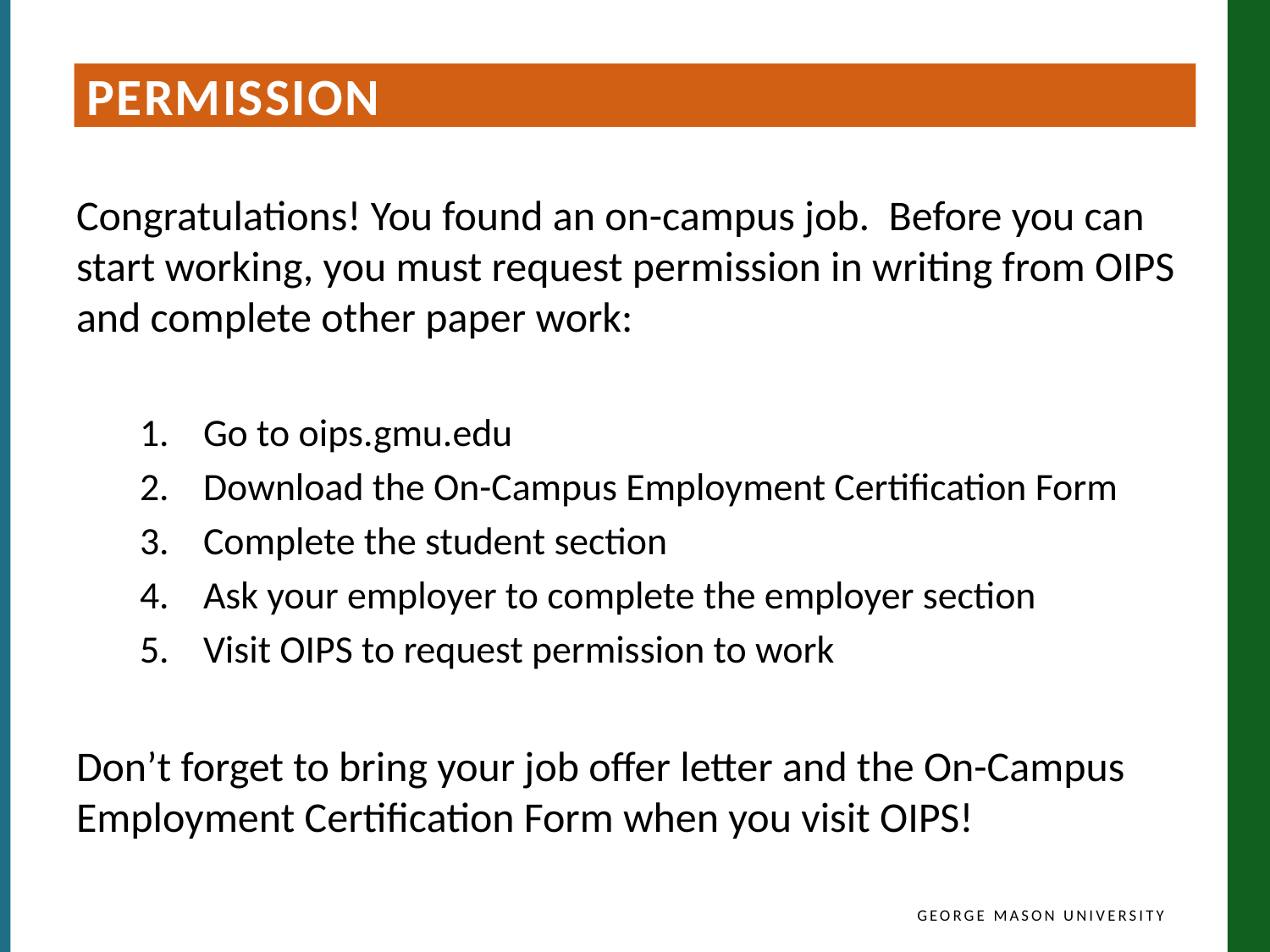

permission

Congratulations! You found an on-campus job.  Before you can start working, you must request permission in writing from OIPS and complete other paper work:

Go to oips.gmu.edu
Download the On-Campus Employment Certification Form
Complete the student section
Ask your employer to complete the employer section
Visit OIPS to request permission to work

Don’t forget to bring your job offer letter and the On-Campus Employment Certification Form when you visit OIPS!